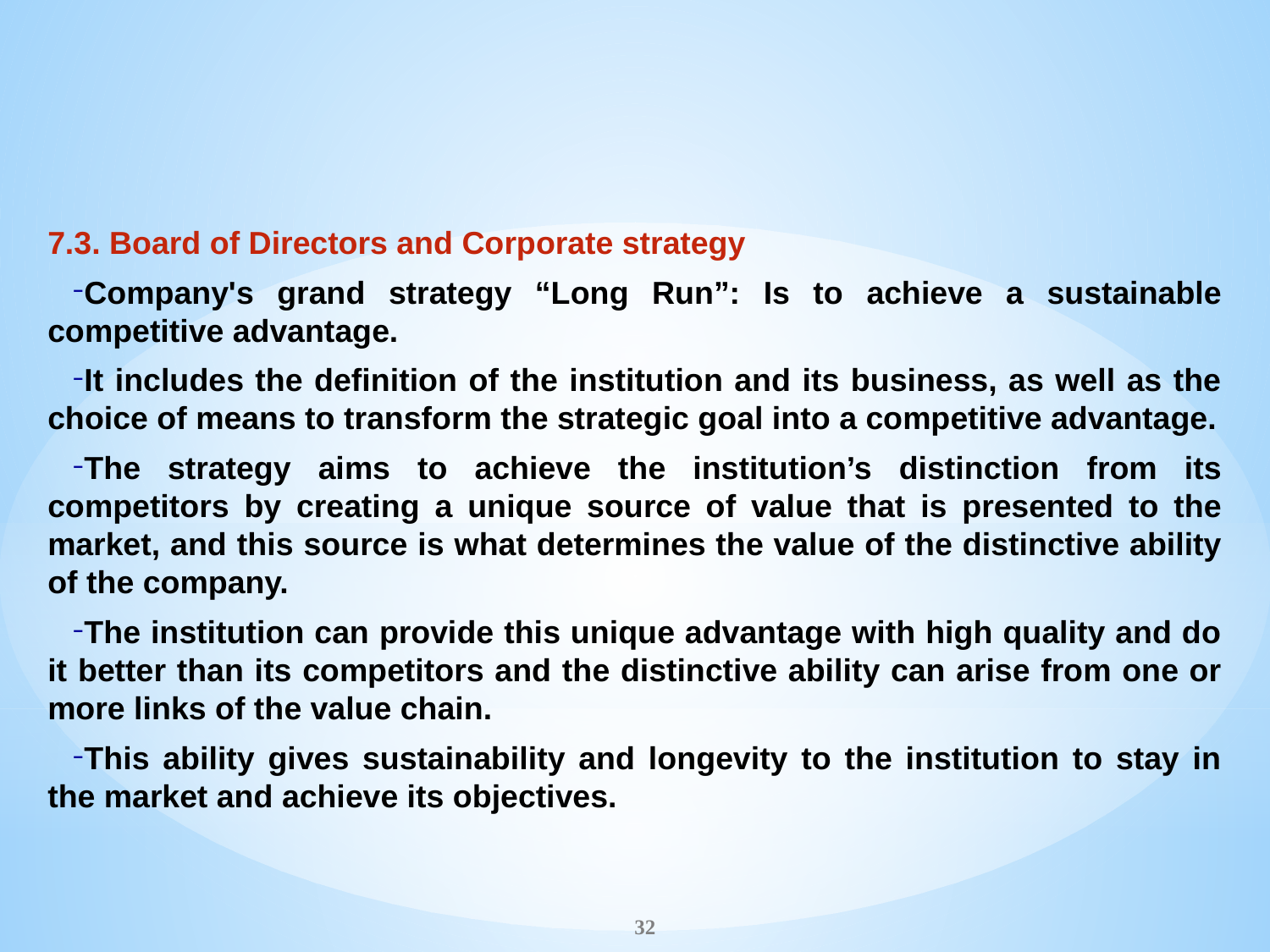

7.3. Board of Directors and Corporate strategy
Company's grand strategy “Long Run”: Is to achieve a sustainable competitive advantage.
It includes the definition of the institution and its business, as well as the choice of means to transform the strategic goal into a competitive advantage.
The strategy aims to achieve the institution’s distinction from its competitors by creating a unique source of value that is presented to the market, and this source is what determines the value of the distinctive ability of the company.
The institution can provide this unique advantage with high quality and do it better than its competitors and the distinctive ability can arise from one or more links of the value chain.
This ability gives sustainability and longevity to the institution to stay in the market and achieve its objectives.
32